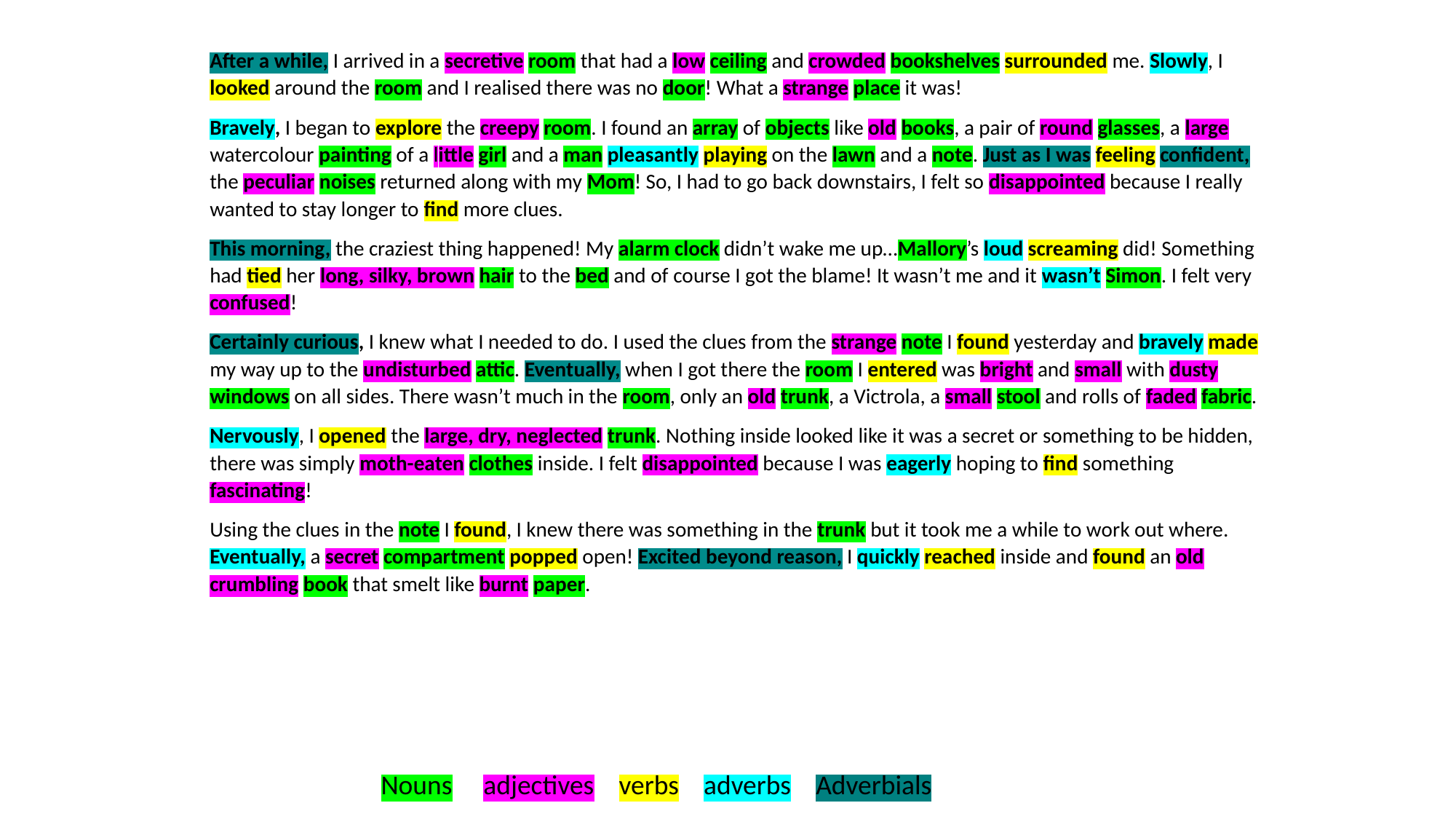

After a while, I arrived in a secretive room that had a low ceiling and crowded bookshelves surrounded me. Slowly, I looked around the room and I realised there was no door! What a strange place it was!
Bravely, I began to explore the creepy room. I found an array of objects like old books, a pair of round glasses, a large watercolour painting of a little girl and a man pleasantly playing on the lawn and a note. Just as I was feeling confident, the peculiar noises returned along with my Mom! So, I had to go back downstairs, I felt so disappointed because I really wanted to stay longer to find more clues.
This morning, the craziest thing happened! My alarm clock didn’t wake me up…Mallory’s loud screaming did! Something had tied her long, silky, brown hair to the bed and of course I got the blame! It wasn’t me and it wasn’t Simon. I felt very confused!
Certainly curious, I knew what I needed to do. I used the clues from the strange note I found yesterday and bravely made my way up to the undisturbed attic. Eventually, when I got there the room I entered was bright and small with dusty windows on all sides. There wasn’t much in the room, only an old trunk, a Victrola, a small stool and rolls of faded fabric.
Nervously, I opened the large, dry, neglected trunk. Nothing inside looked like it was a secret or something to be hidden, there was simply moth-eaten clothes inside. I felt disappointed because I was eagerly hoping to find something fascinating!
Using the clues in the note I found, I knew there was something in the trunk but it took me a while to work out where. Eventually, a secret compartment popped open! Excited beyond reason, I quickly reached inside and found an old crumbling book that smelt like burnt paper.
Nouns     adjectives    verbs    adverbs    Adverbials